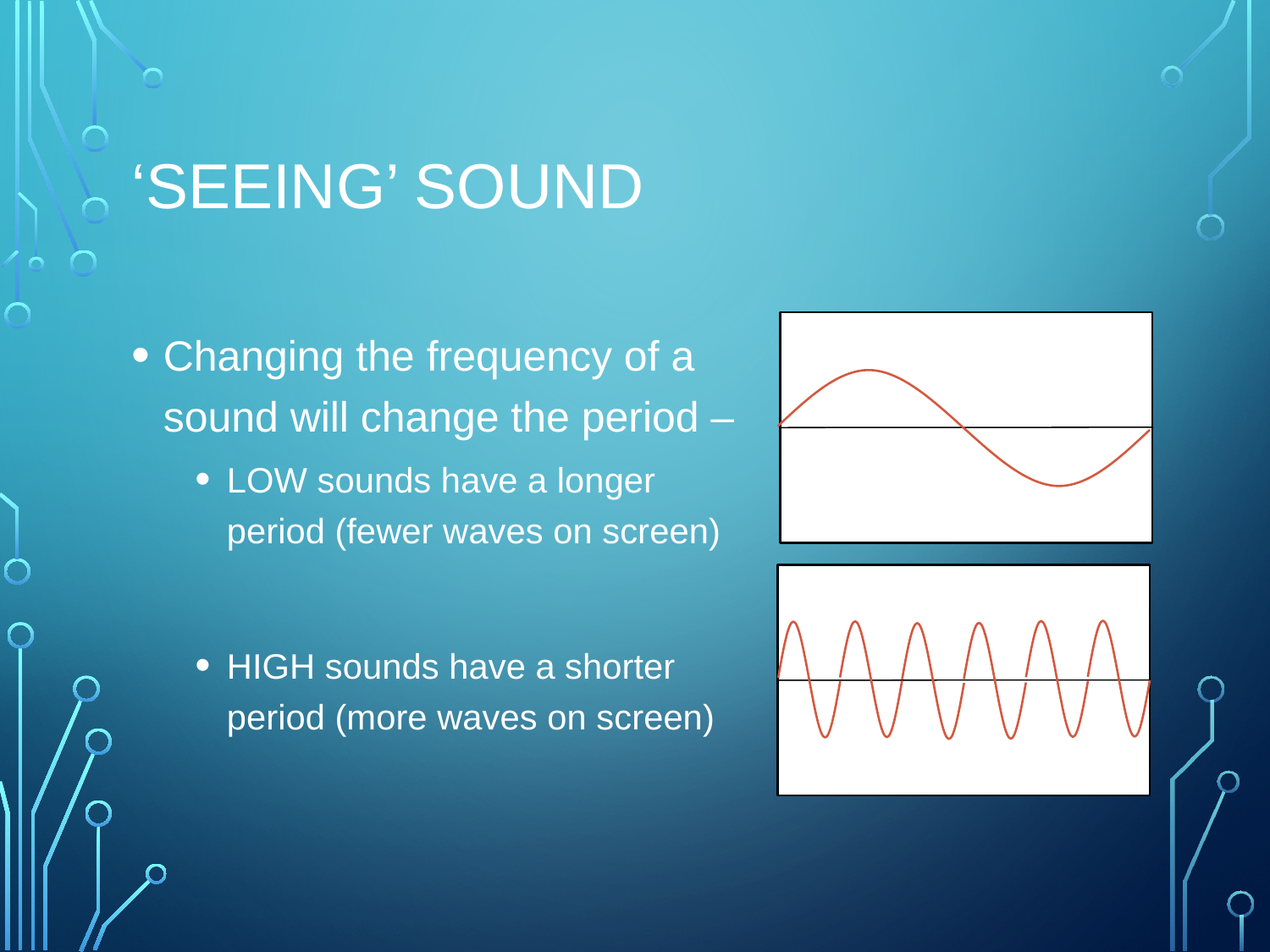

# ‘Seeing’ sound
Changing the frequency of a sound will change the period –
LOW sounds have a longer period (fewer waves on screen)

HIGH sounds have a shorter period (more waves on screen)